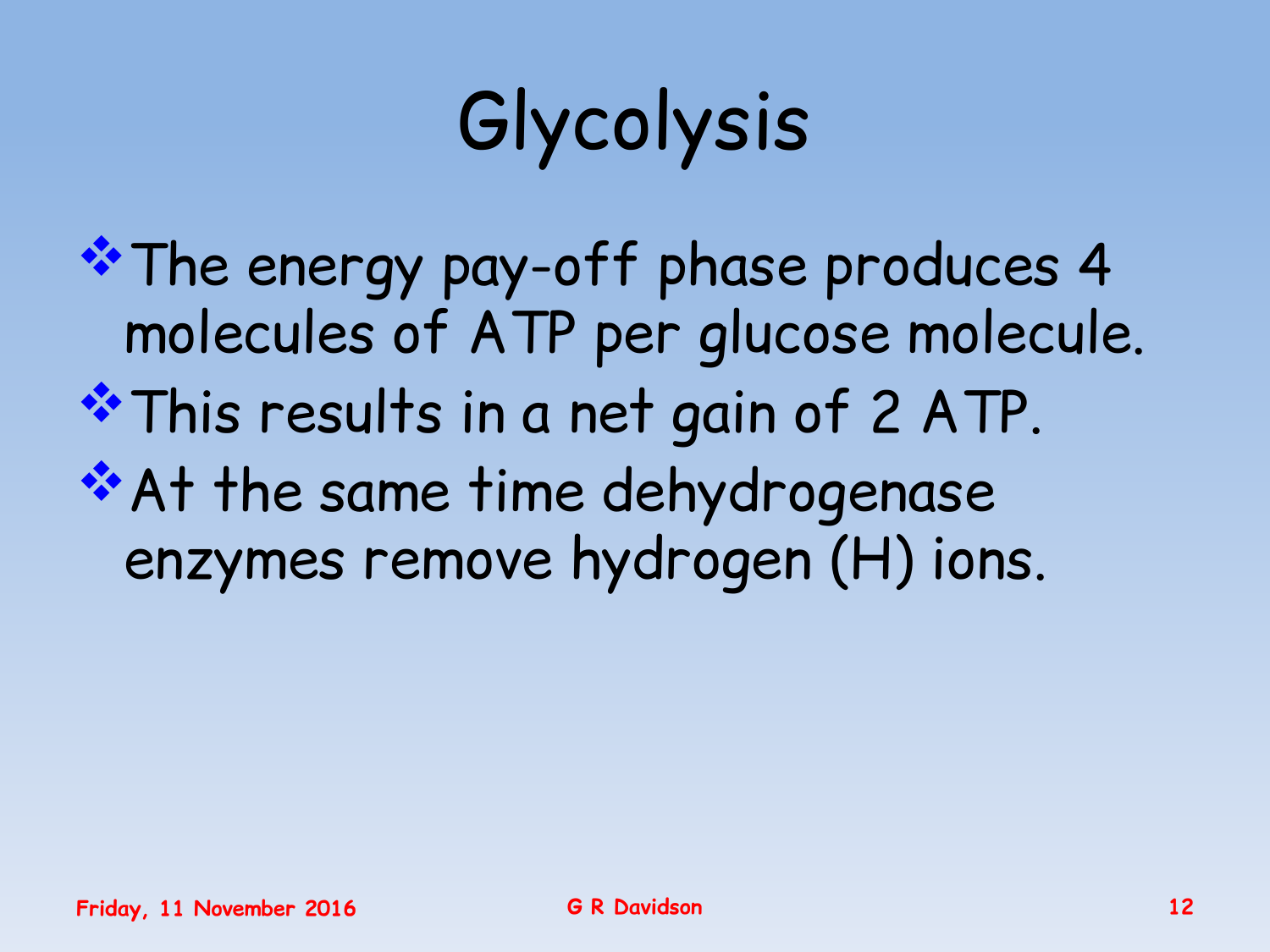

# Glycolysis
The energy pay-off phase produces 4 molecules of ATP per glucose molecule.
This results in a net gain of 2 ATP.
At the same time dehydrogenase enzymes remove hydrogen (H) ions.
Friday, 11 November 2016
G R Davidson
12